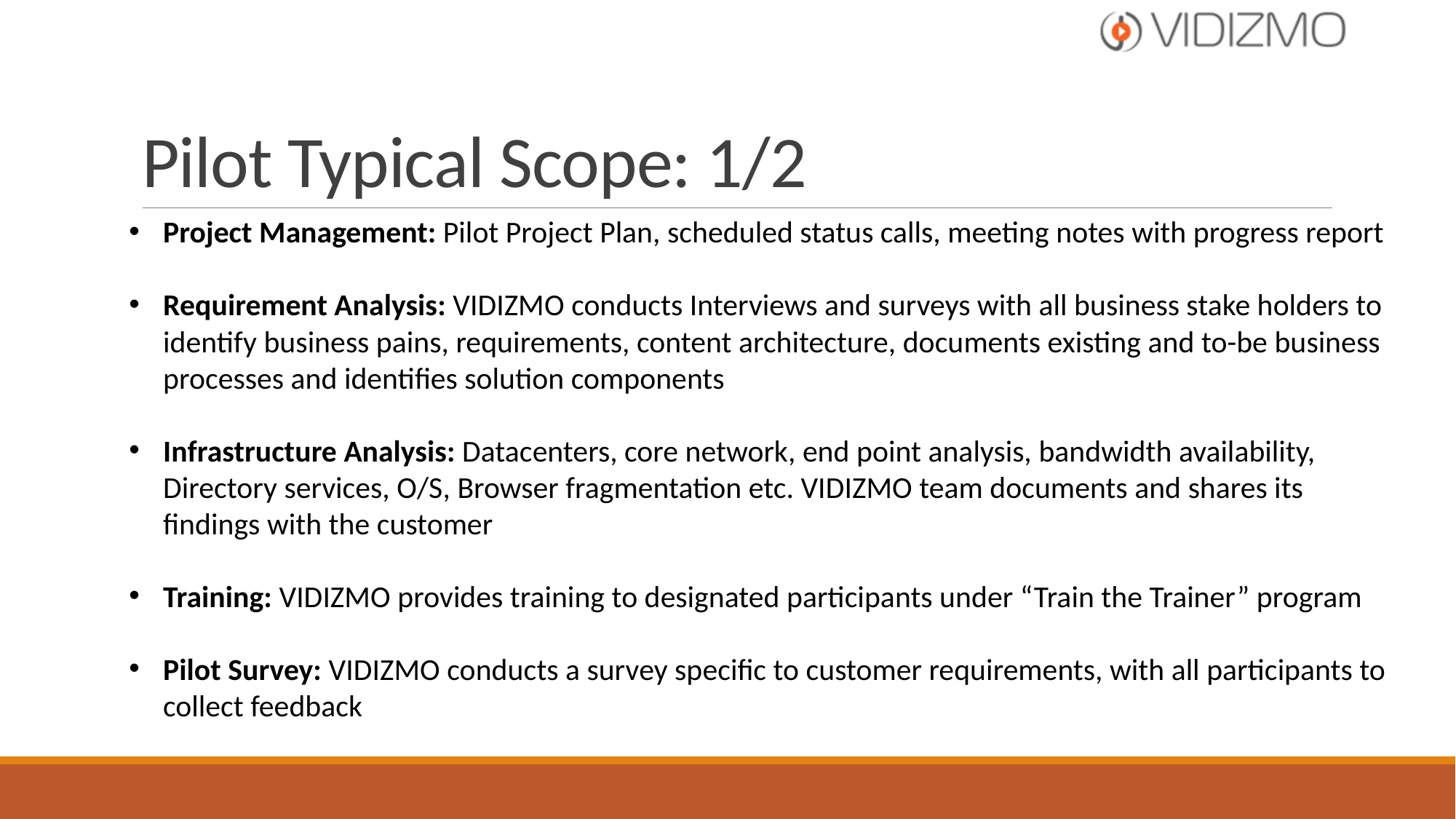

# Pilot Typical Scope: 1/2
Project Management: Pilot Project Plan, scheduled status calls, meeting notes with progress report

Requirement Analysis: VIDIZMO conducts Interviews and surveys with all business stake holders to identify business pains, requirements, content architecture, documents existing and to-be business processes and identifies solution components

Infrastructure Analysis: Datacenters, core network, end point analysis, bandwidth availability, Directory services, O/S, Browser fragmentation etc. VIDIZMO team documents and shares its findings with the customer

Training: VIDIZMO provides training to designated participants under “Train the Trainer” program

Pilot Survey: VIDIZMO conducts a survey specific to customer requirements, with all participants to collect feedback